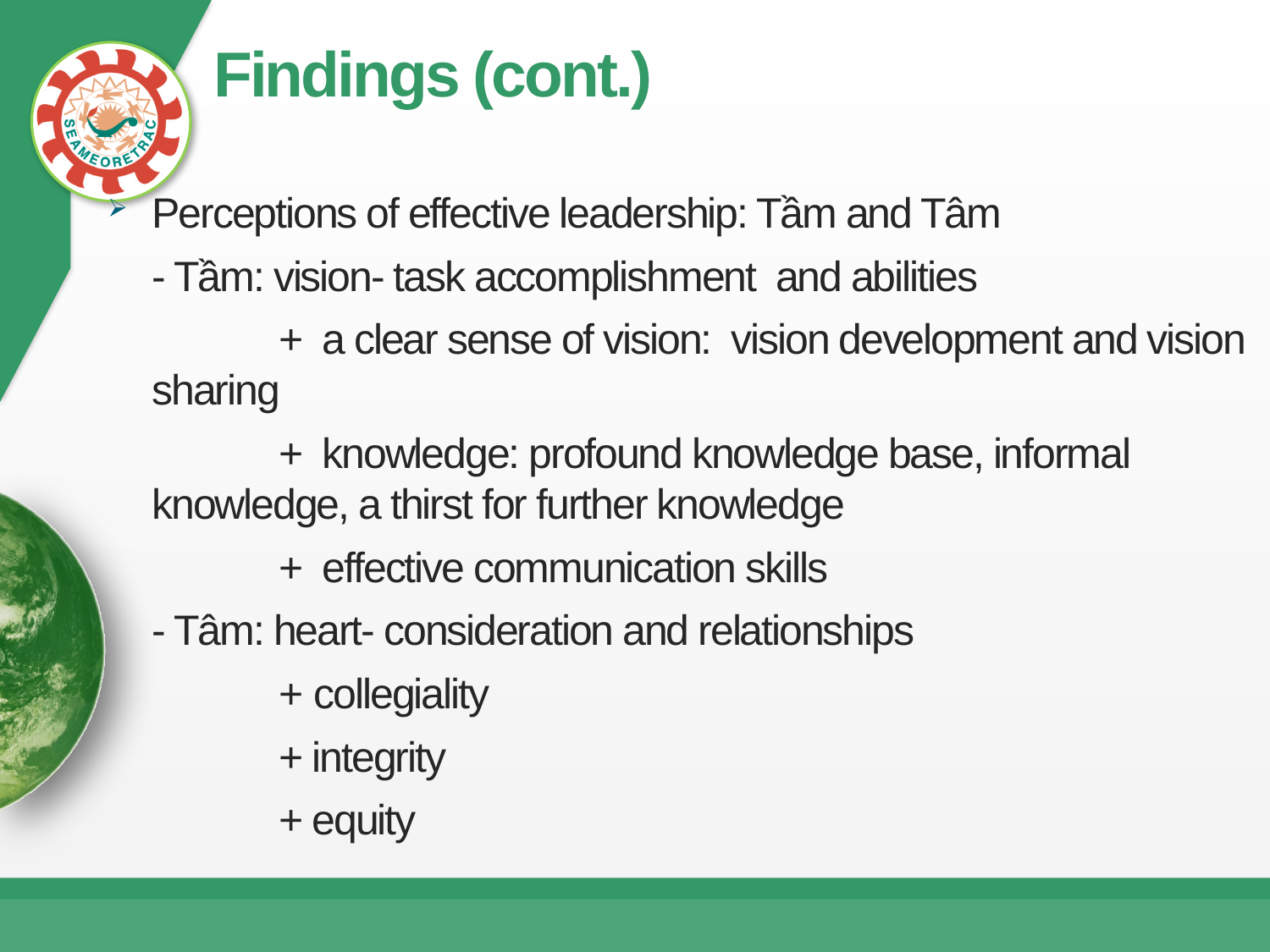

# Findings (cont.)
Perceptions of effective leadership: Tầm and Tâm
	- Tầm: vision- task accomplishment  and abilities
		+  a clear sense of vision:  vision development and vision sharing
		+  knowledge: profound knowledge base, informal knowledge, a thirst for further knowledge
		+  effective communication skills
	- Tâm: heart- consideration and relationships
		+ collegiality
		+ integrity
		+ equity